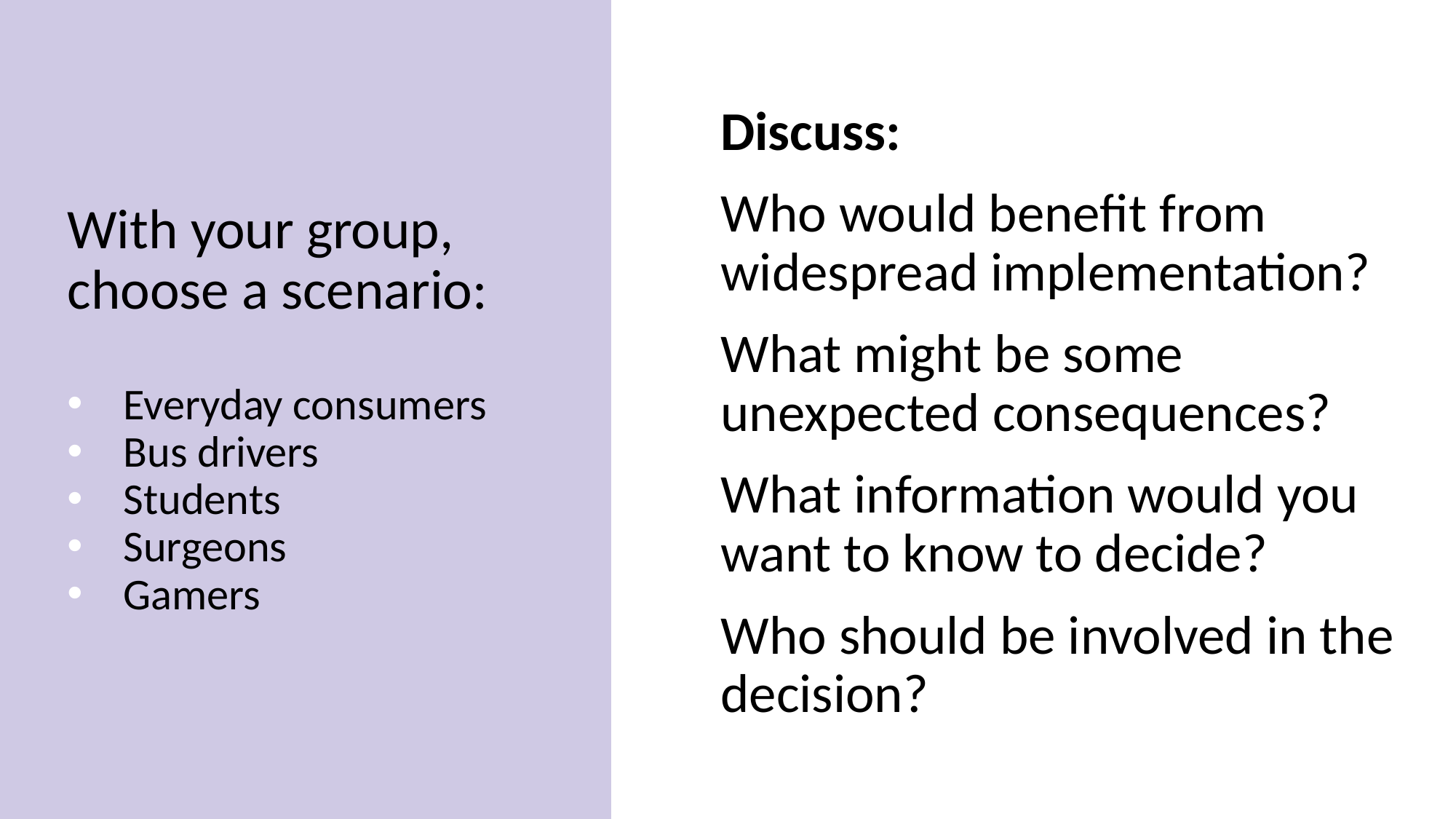

With your group, choose a scenario:

Everyday consumers
Bus drivers
Students
Surgeons
Gamers
Discuss:
Who would benefit from widespread implementation?
What might be some unexpected consequences?
What information would you want to know to decide?
Who should be involved in the decision?